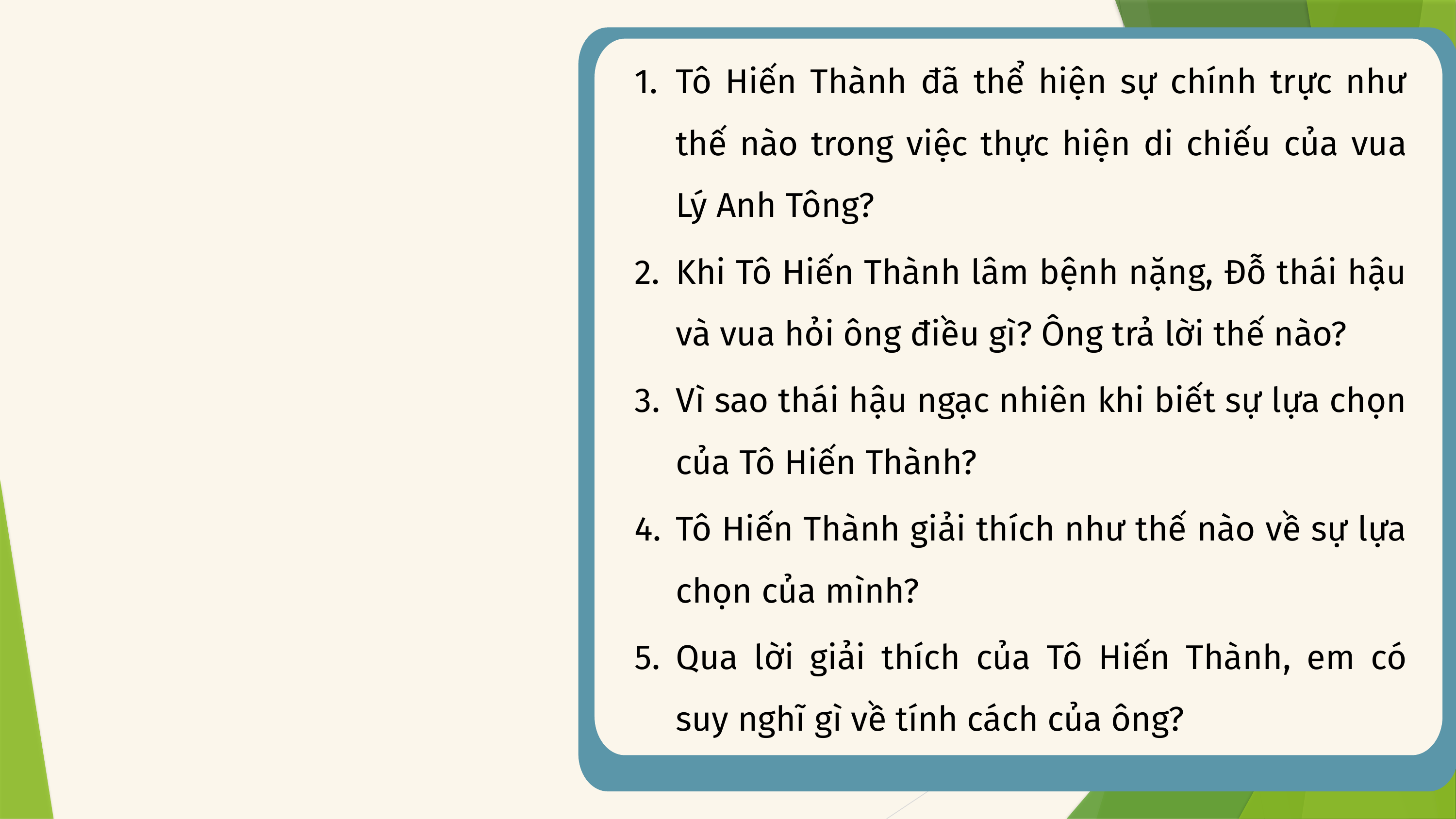

Tô Hiến Thành đã thể hiện sự chính trực như thế nào trong việc thực hiện di chiếu của vua Lý Anh Tông?
Khi Tô Hiến Thành lâm bệnh nặng, Đỗ thái hậu và vua hỏi ông điều gì? Ông trả lời thế nào?
Vì sao thái hậu ngạc nhiên khi biết sự lựa chọn của Tô Hiến Thành?
Tô Hiến Thành giải thích như thế nào về sự lựa chọn của mình?
Qua lời giải thích của Tô Hiến Thành, em có suy nghĩ gì về tính cách của ông?